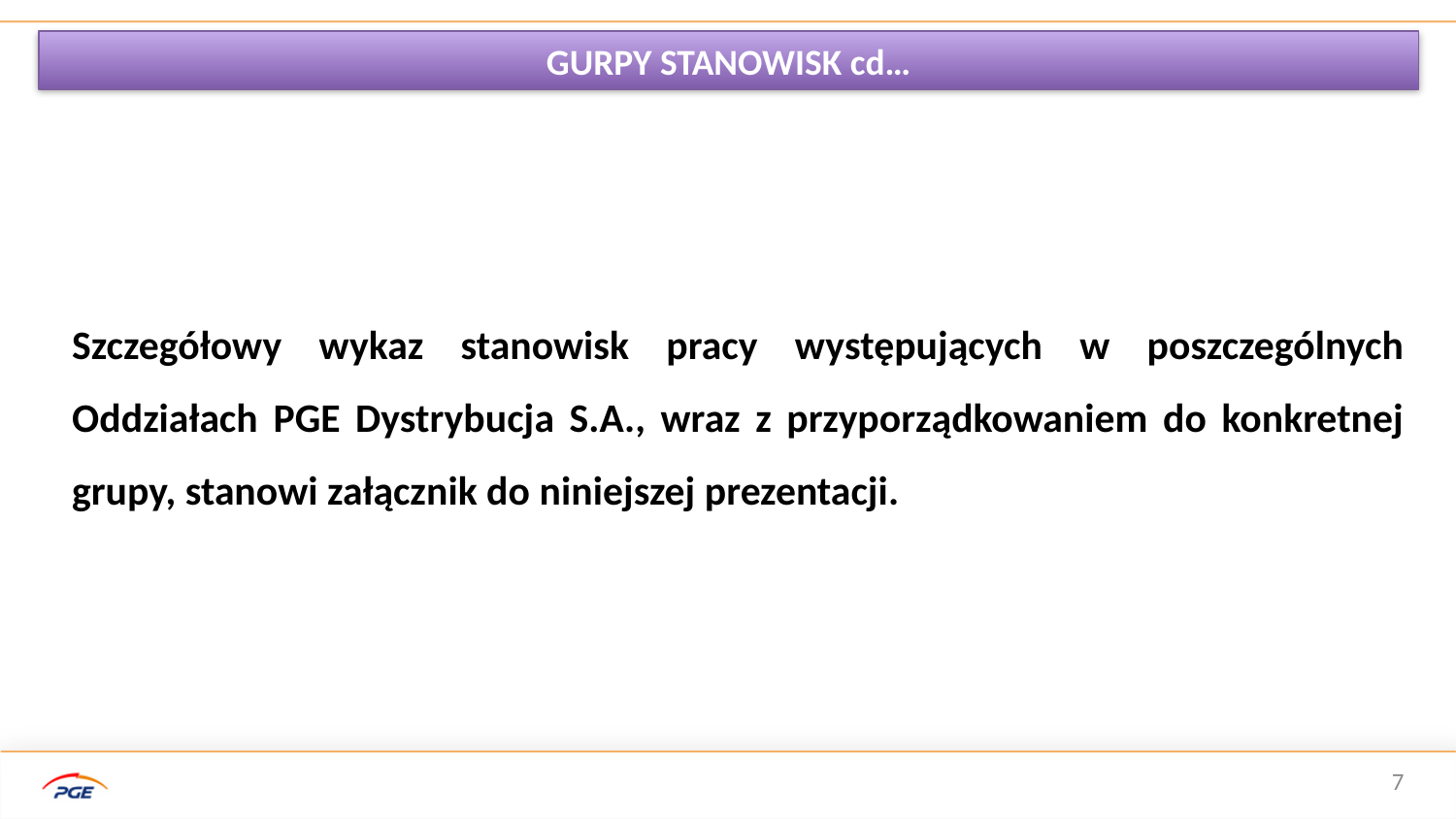

GURPY STANOWISK cd…
Szczegółowy wykaz stanowisk pracy występujących w poszczególnych Oddziałach PGE Dystrybucja S.A., wraz z przyporządkowaniem do konkretnej grupy, stanowi załącznik do niniejszej prezentacji.
7